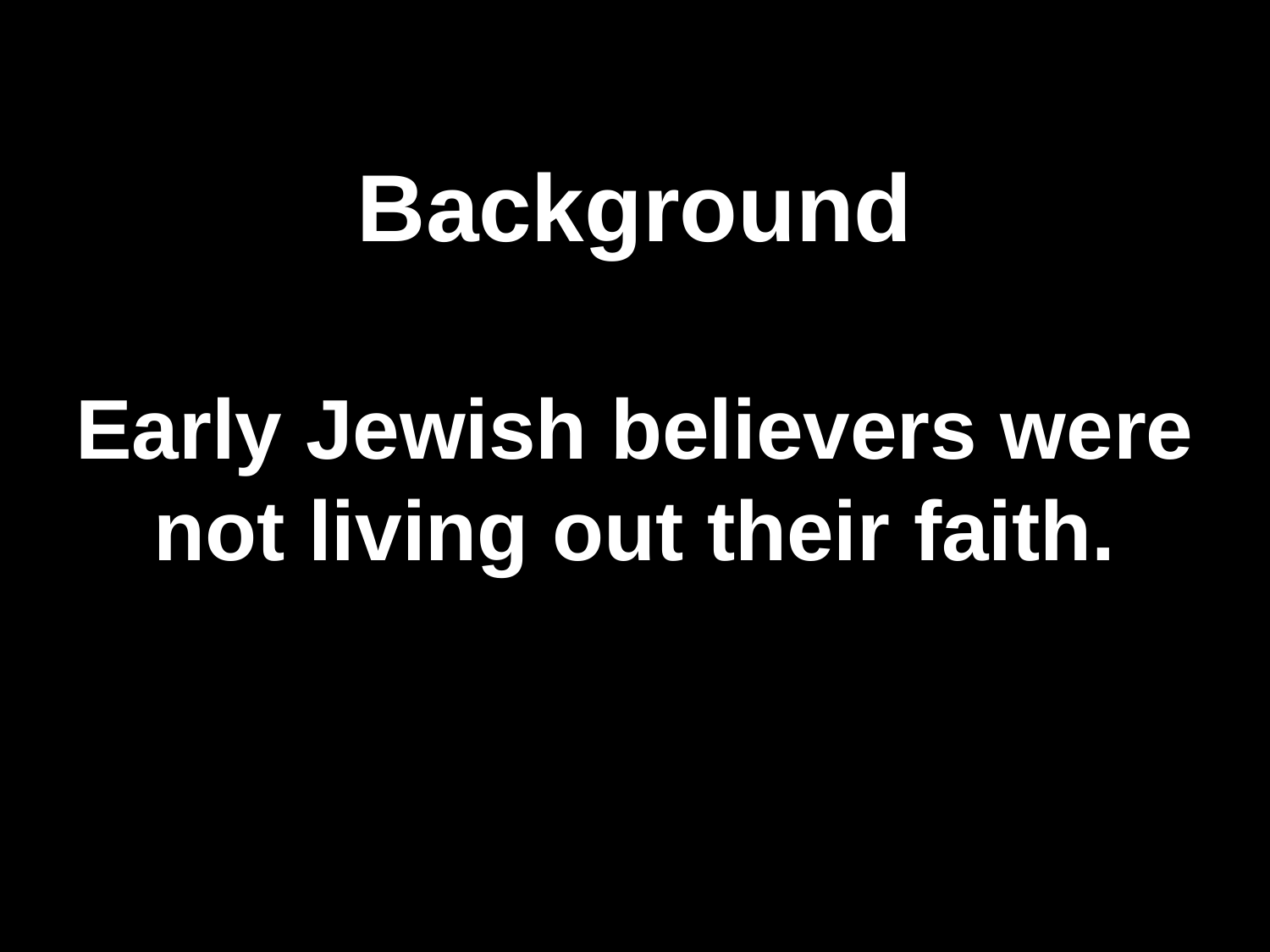

# Background Early Jewish believers were not living out their faith.